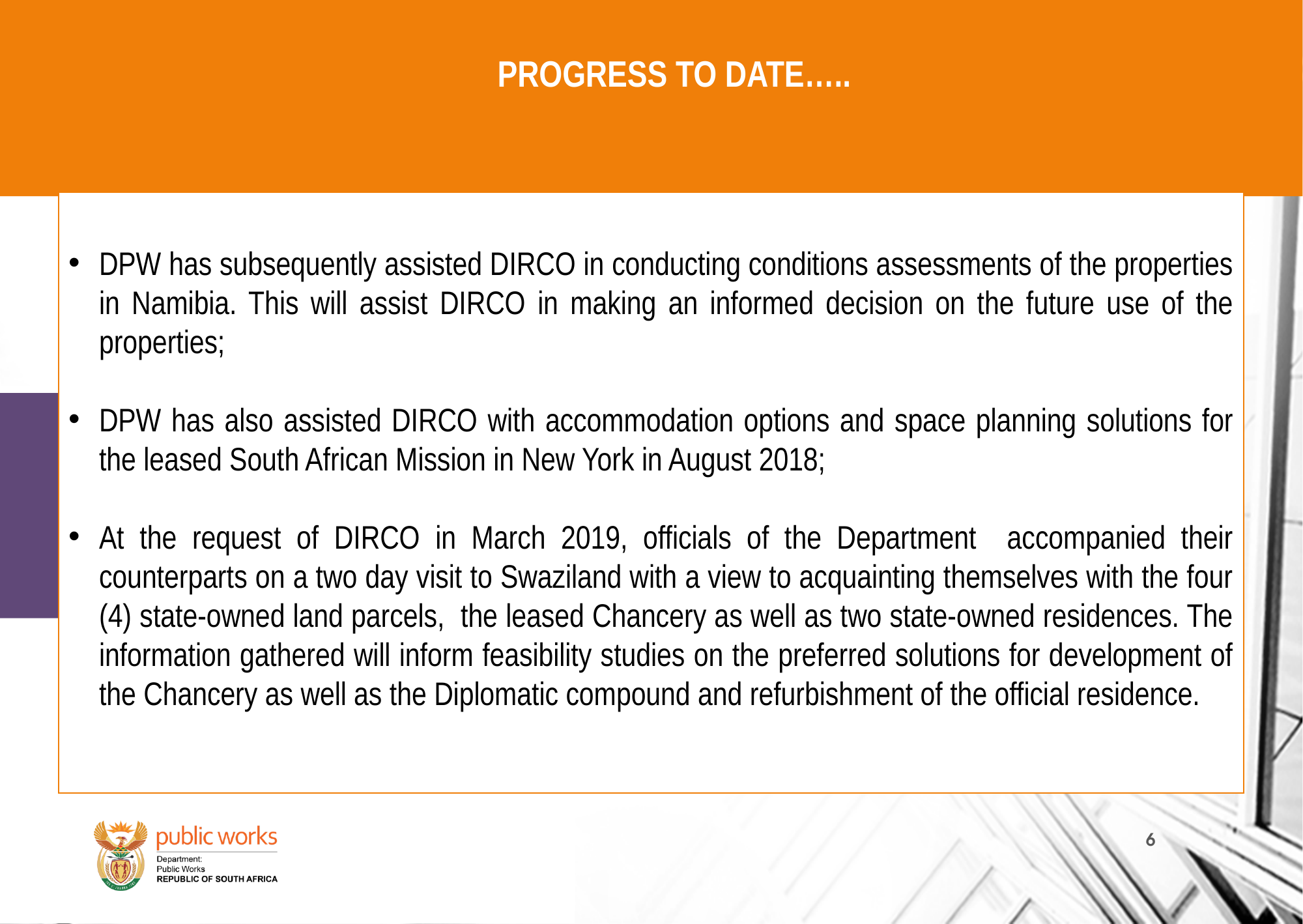

# PROGRESS TO DATE…..

DPW has subsequently assisted DIRCO in conducting conditions assessments of the properties in Namibia. This will assist DIRCO in making an informed decision on the future use of the properties;

DPW has also assisted DIRCO with accommodation options and space planning solutions for the leased South African Mission in New York in August 2018;

At the request of DIRCO in March 2019, officials of the Department  accompanied their counterparts on a two day visit to Swaziland with a view to acquainting themselves with the four (4) state-owned land parcels,  the leased Chancery as well as two state-owned residences. The information gathered will inform feasibility studies on the preferred solutions for development of the Chancery as well as the Diplomatic compound and refurbishment of the official residence.